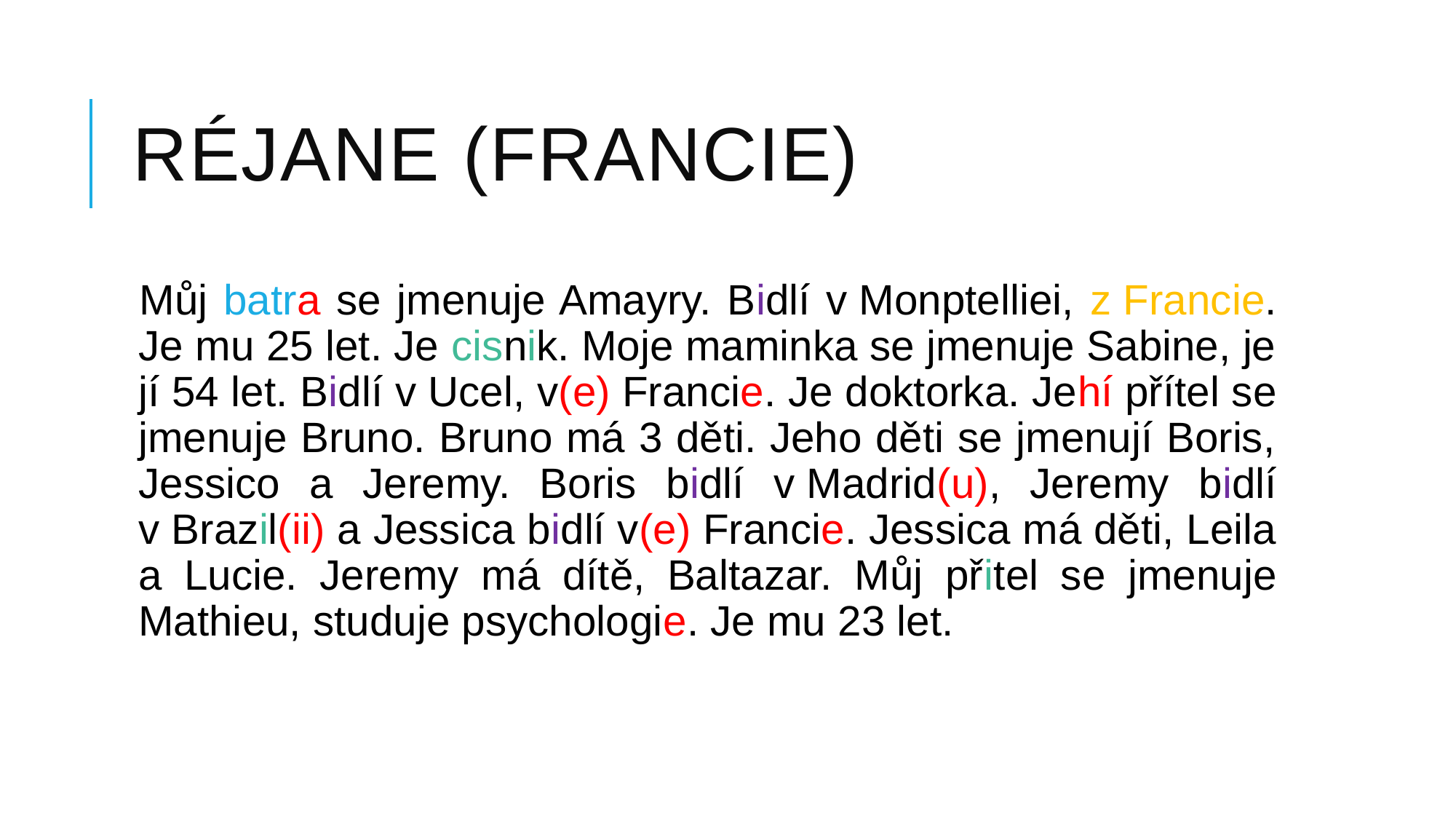

# Réjane (Francie)
Můj batra se jmenuje Amayry. Bidlí v Monptelliei, z Francie. Je mu 25 let. Je cisnik. Moje maminka se jmenuje Sabine, je jí 54 let. Bidlí v Ucel, v(e) Francie. Je doktorka. Jehí přítel se jmenuje Bruno. Bruno má 3 děti. Jeho děti se jmenují Boris, Jessico a Jeremy. Boris bidlí v Madrid(u), Jeremy bidlí v Brazil(ii) a Jessica bidlí v(e) Francie. Jessica má děti, Leila a Lucie. Jeremy má dítě, Baltazar. Můj přitel se jmenuje Mathieu, studuje psychologie. Je mu 23 let.